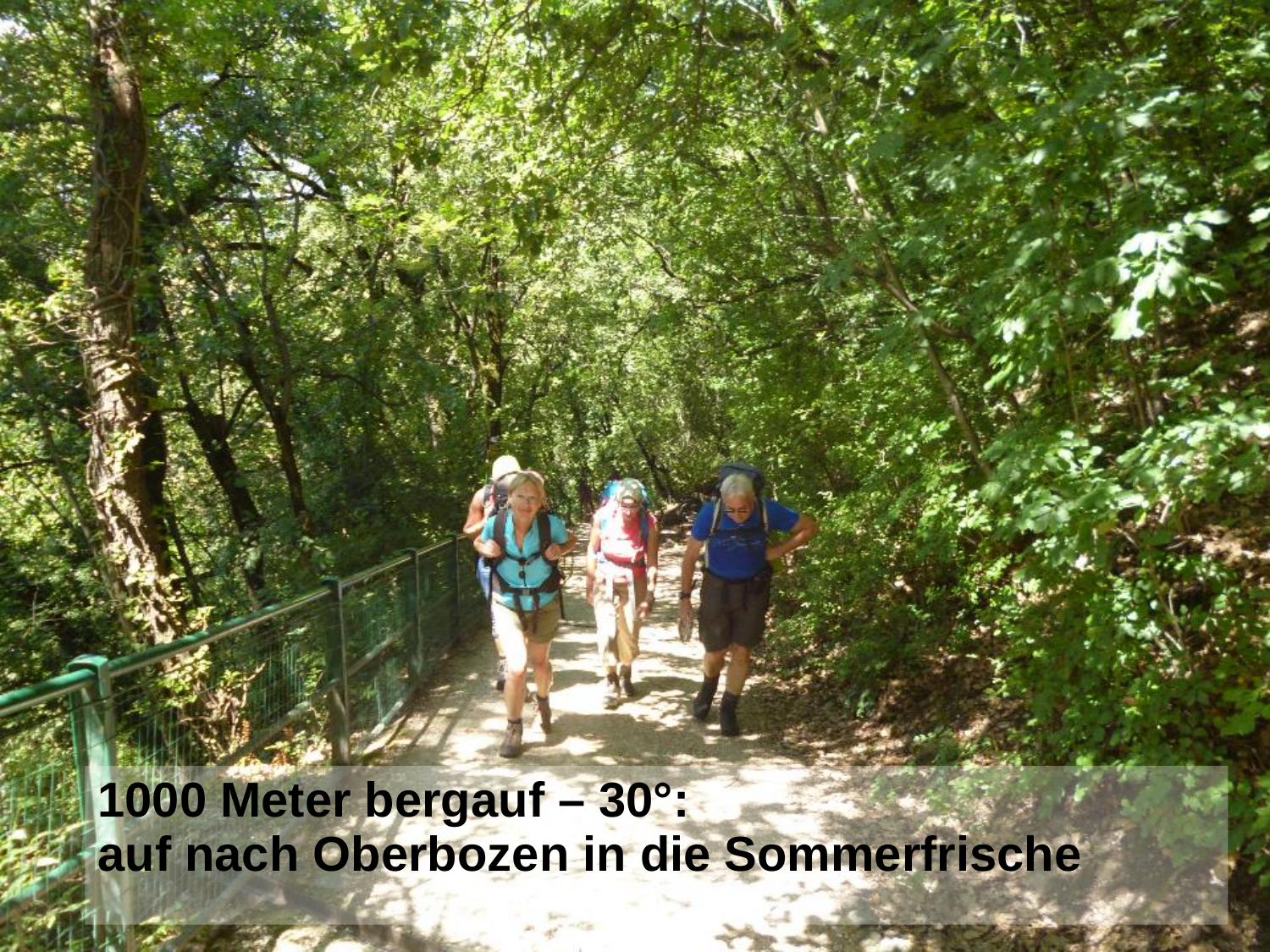

# 1000 Meter bergauf – 30°: auf nach Oberbozen in die Sommerfrische